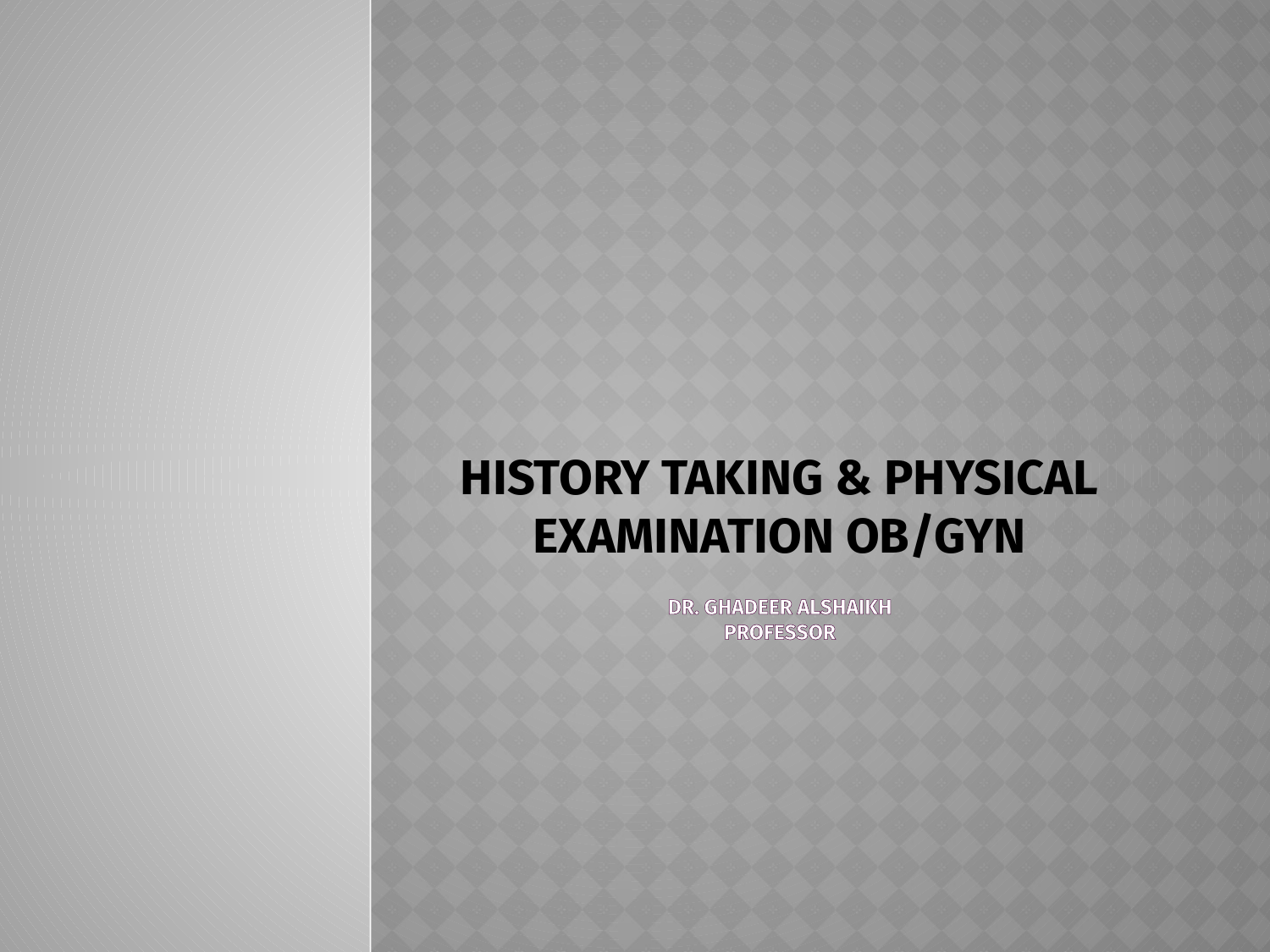

# HISTORY TAKING & PHYSICAL EXAMINATION OB/GYN Dr. Ghadeer alShaikh Professor